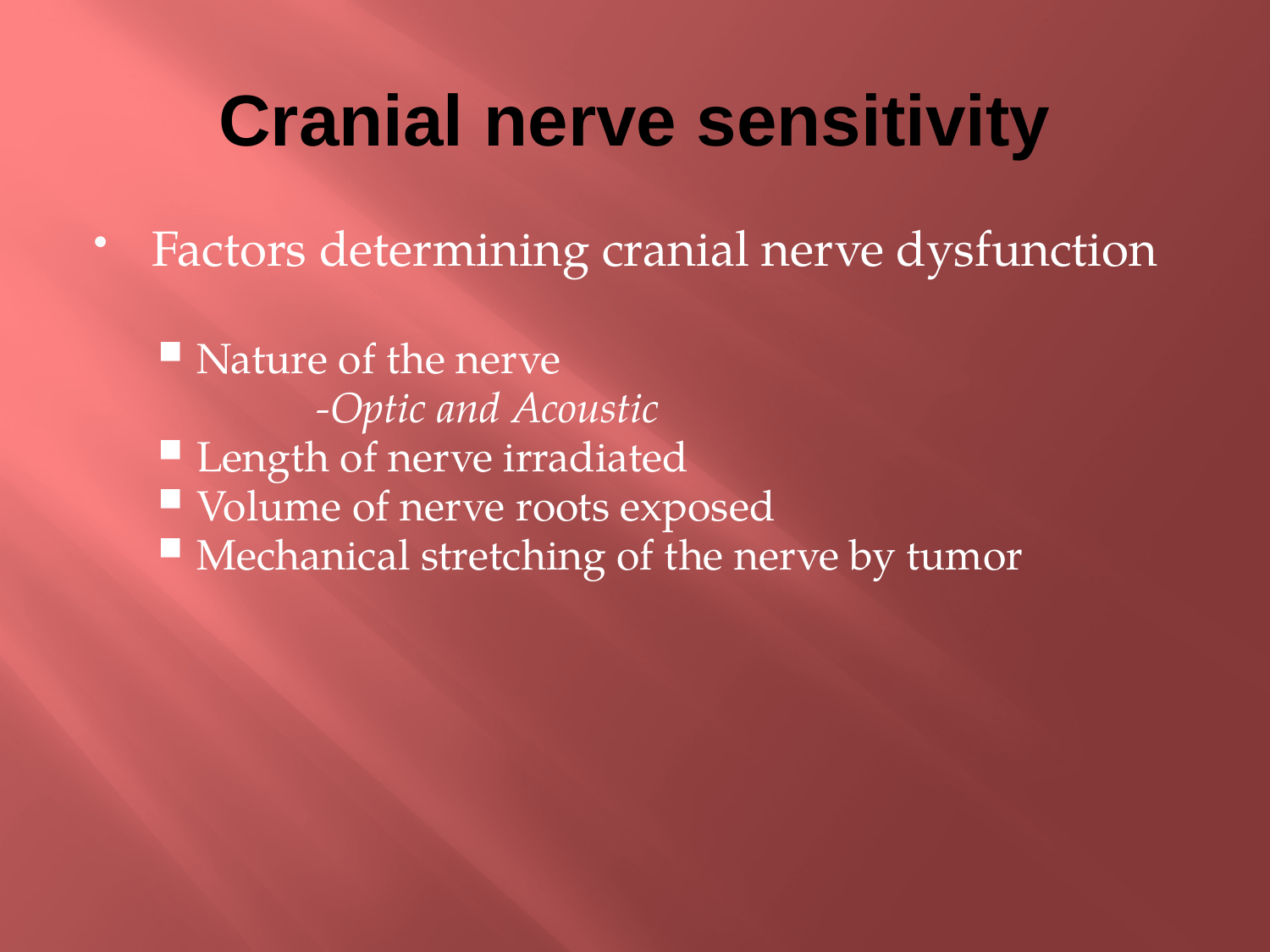

# Cranial nerve sensitivity
Factors determining cranial nerve dysfunction

Nature of the nerve
               -Optic and Acoustic
Length of nerve irradiated
Volume of nerve roots exposed
Mechanical stretching of the nerve by tumor